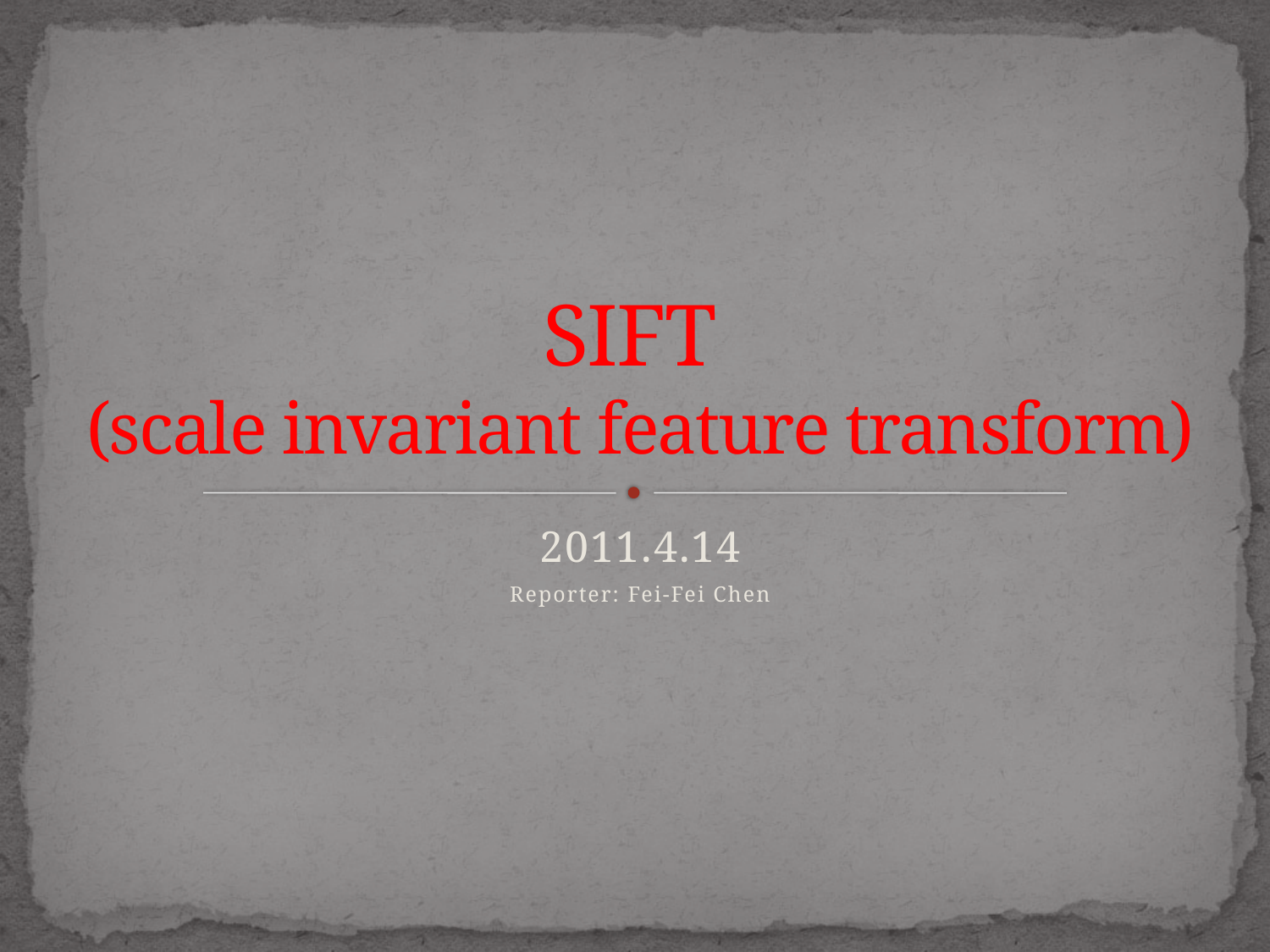

# SIFT (scale invariant feature transform)
2011.4.14
Reporter: Fei-Fei Chen